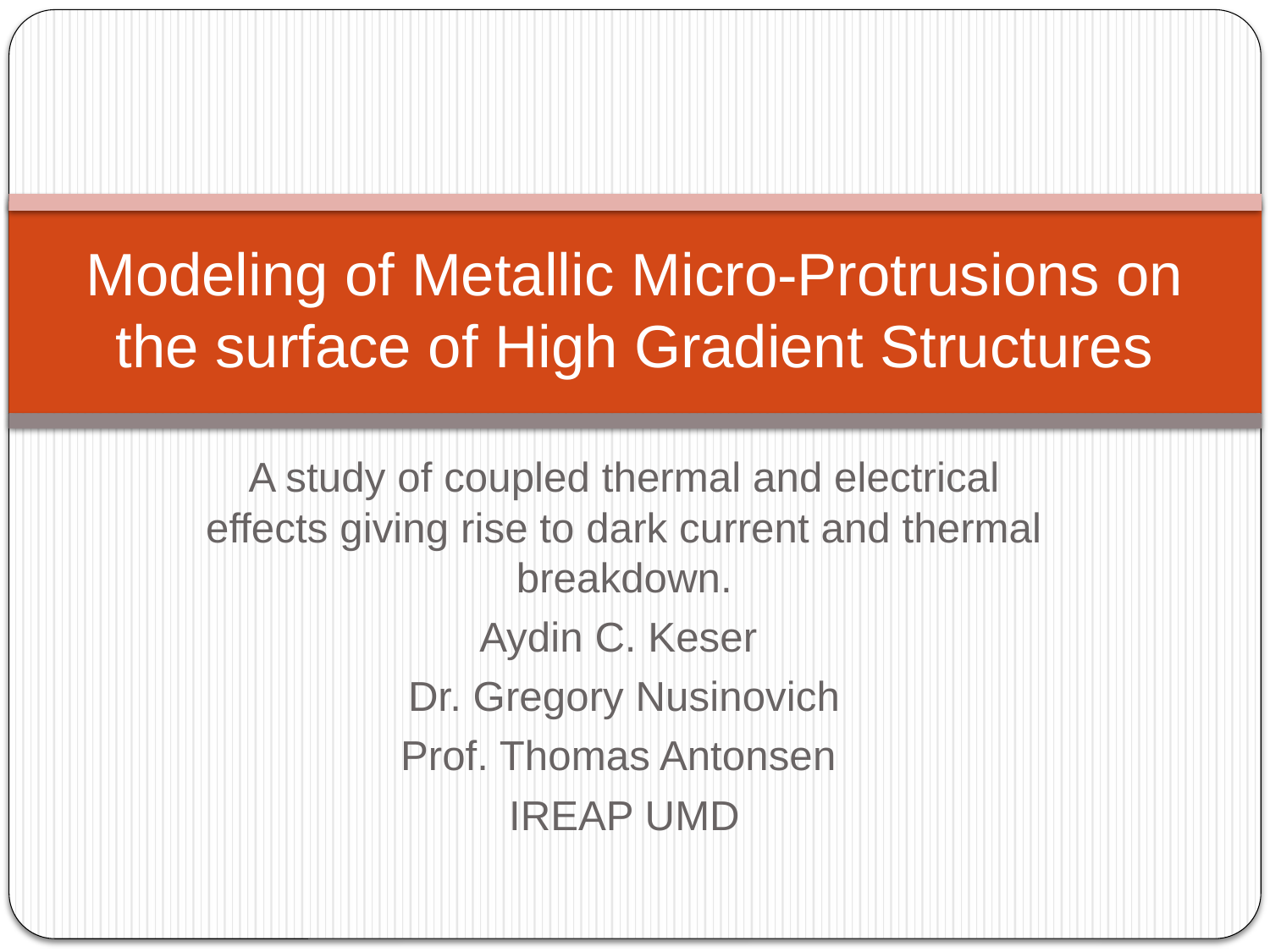

# Modeling of Metallic Micro-Protrusions on the surface of High Gradient Structures
A study of coupled thermal and electrical effects giving rise to dark current and thermal breakdown.
Aydin C. Keser
Dr. Gregory Nusinovich
Prof. Thomas Antonsen
IREAP UMD